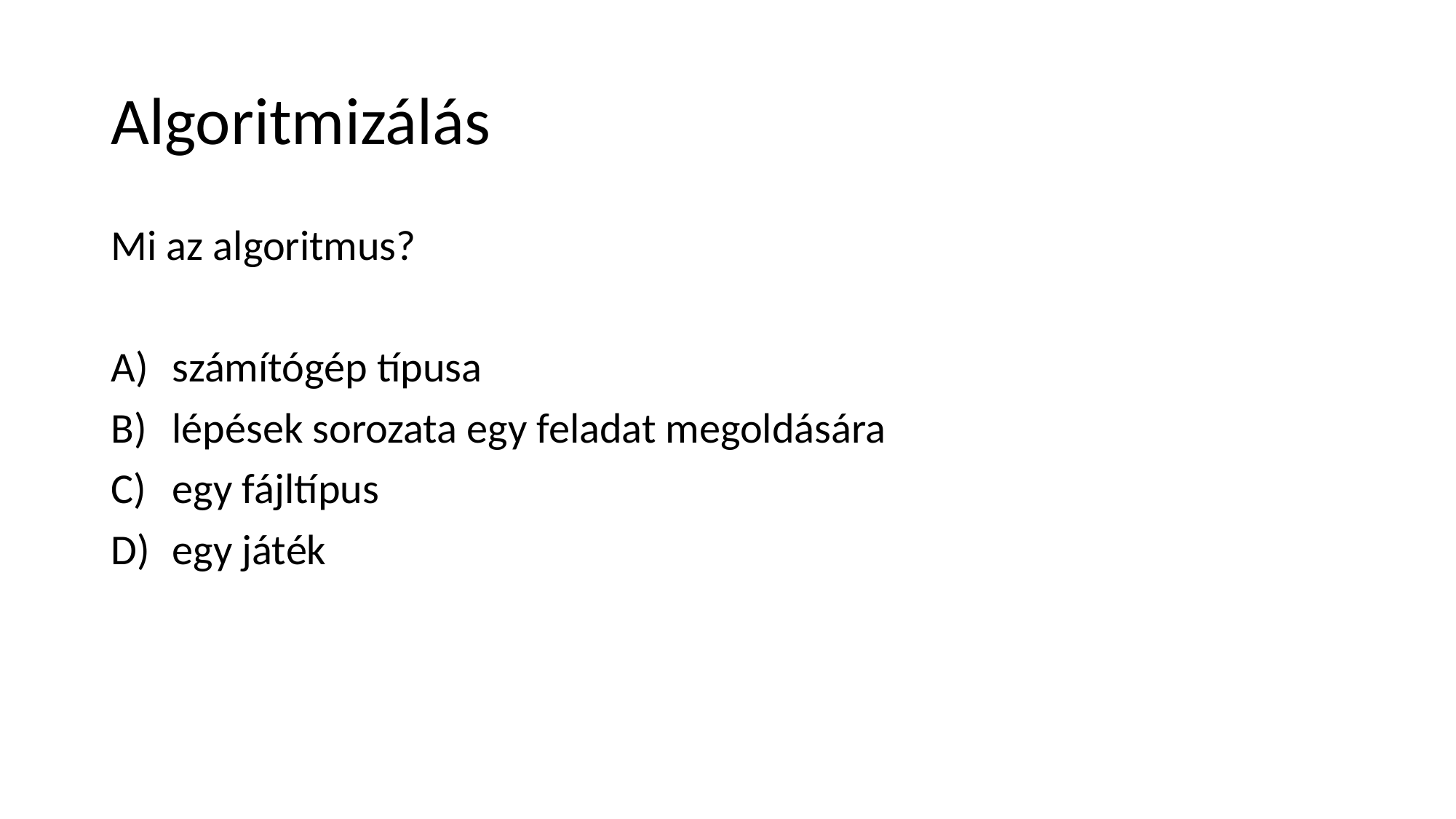

# Algoritmizálás
Mi az algoritmus?

számítógép típusa
lépések sorozata egy feladat megoldására
egy fájltípus
egy játék